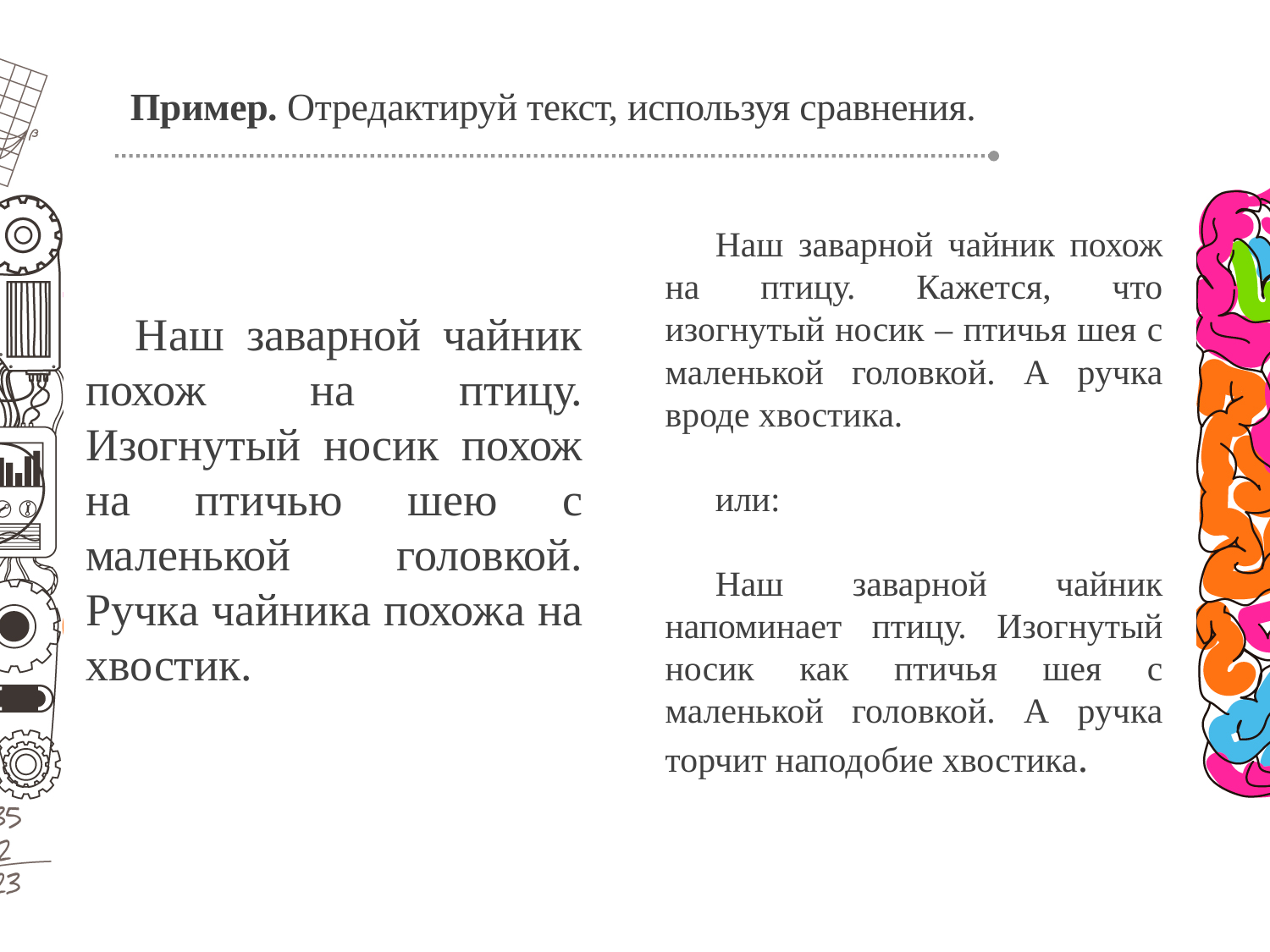

# Пример. Отредактируй текст, используя сравнения.

Наш заварной чайник похож на птицу. Кажется, что изогнутый носик – птичья шея с маленькой головкой. А ручка вроде хвостика.

или:

Наш заварной чайник напоминает птицу. Изогнутый носик как птичья шея с маленькой головкой. А ручка торчит наподобие хвостика.
Наш заварной чайник похож на птицу. Изогнутый носик похож на птичью шею с маленькой головкой. Ручка чайника похожа на хвостик.